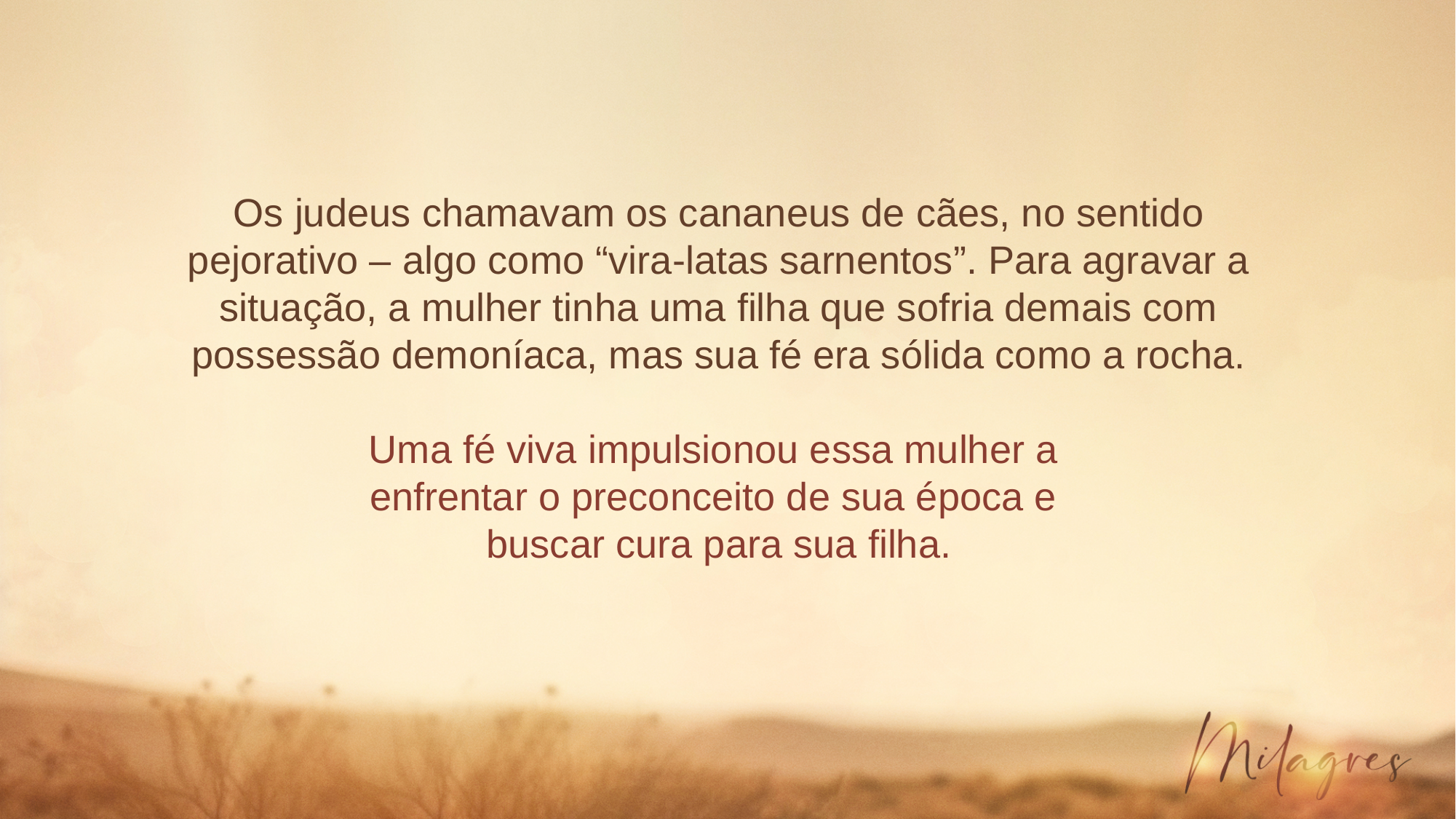

Os judeus chamavam os cananeus de cães, no sentido pejorativo – algo como “vira-latas sarnentos”. Para agravar a situação, a mulher tinha uma filha que sofria demais com possessão demoníaca, mas sua fé era sólida como a rocha.

Uma fé viva impulsionou essa mulher a
enfrentar o preconceito de sua época e
buscar cura para sua filha.